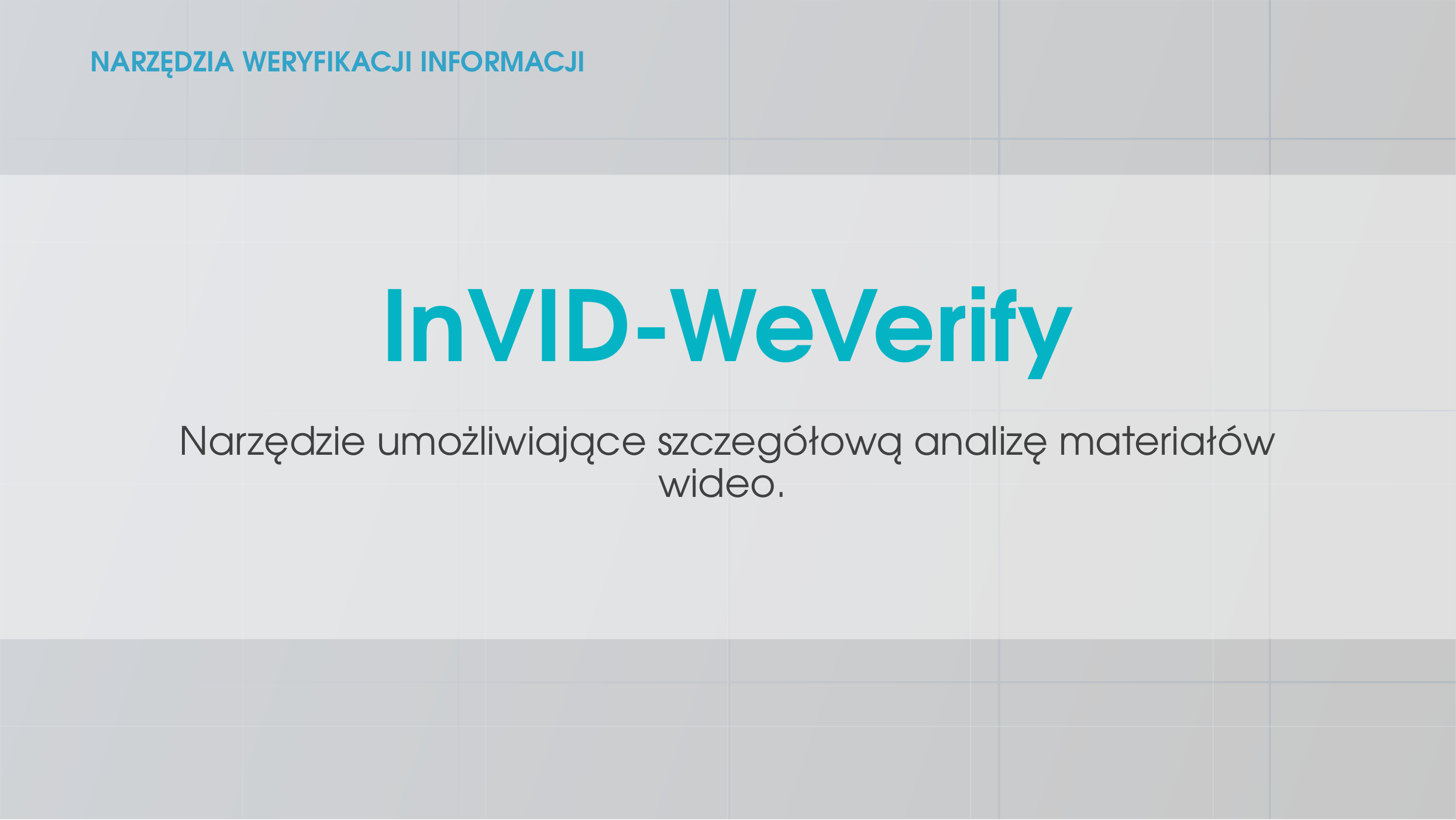

NARZĘDZIA WERYFIKACJI INFORMACJI

InVID-WeVerify
Narzędzie umożliwiające szczegółową analizę materiałów wideo.
42